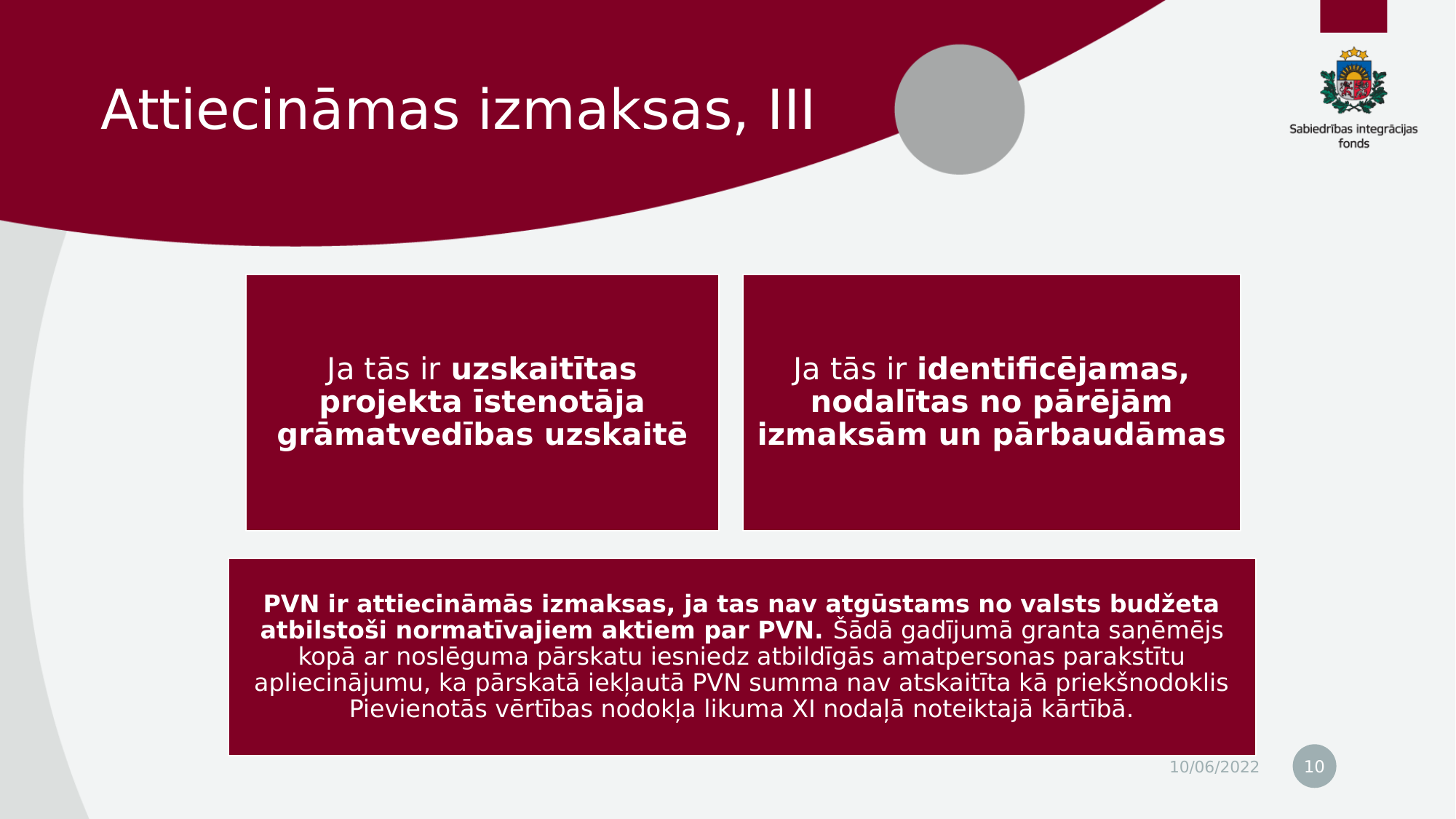

# Attiecināmas izmaksas, III
Ja tās ir uzskaitītas projekta īstenotāja grāmatvedības uzskaitē
Ja tās ir identificējamas, nodalītas no pārējām izmaksām un pārbaudāmas
PVN ir attiecināmās izmaksas, ja tas nav atgūstams no valsts budžeta atbilstoši normatīvajiem aktiem par PVN. Šādā gadījumā granta saņēmējs kopā ar noslēguma pārskatu iesniedz atbildīgās amatpersonas parakstītu apliecinājumu, ka pārskatā iekļautā PVN summa nav atskaitīta kā priekšnodoklis Pievienotās vērtības nodokļa likuma XI nodaļā noteiktajā kārtībā.
10
10/06/2022